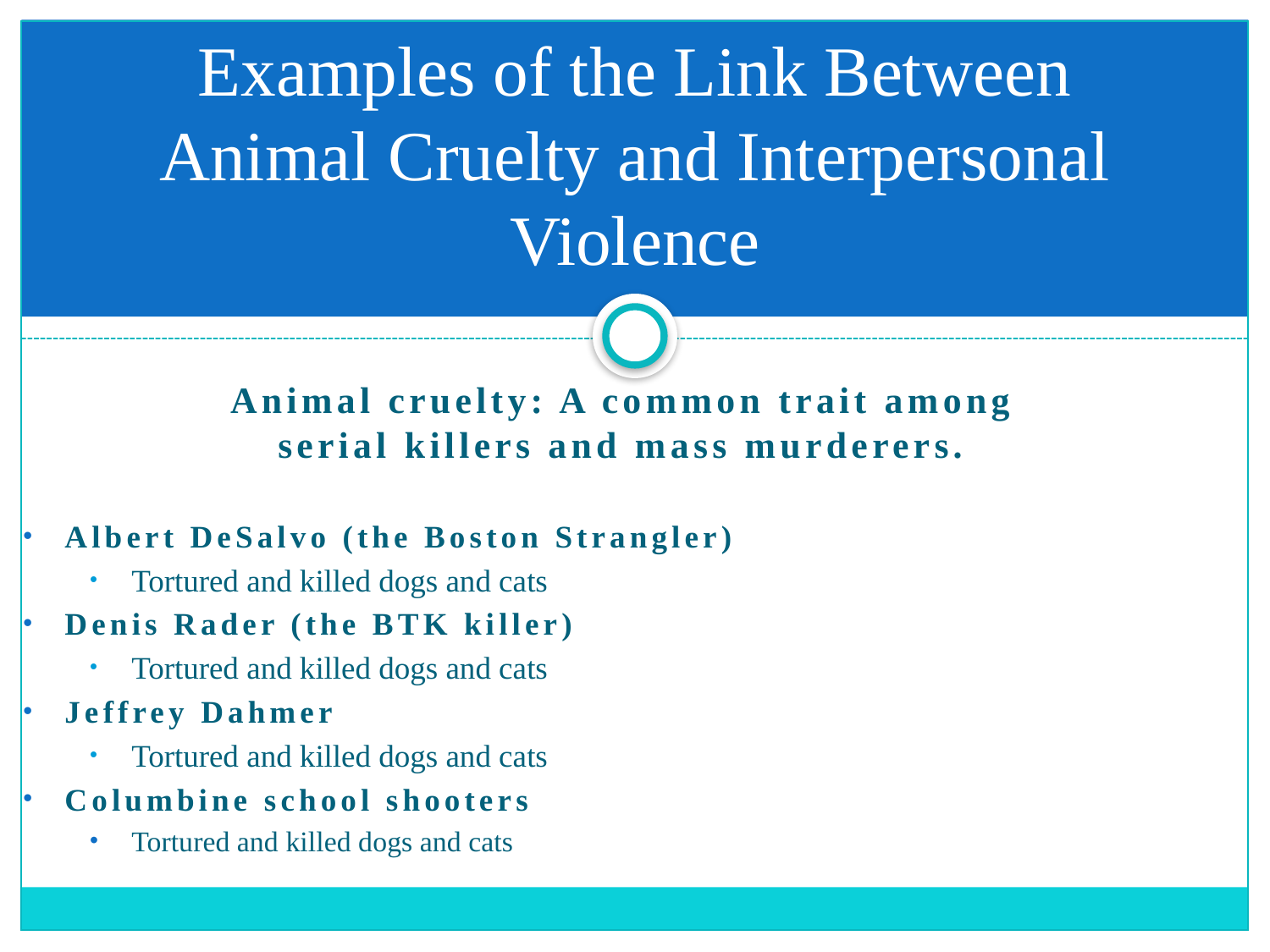

# Examples of the Link Between Animal Cruelty and Interpersonal Violence
Animal cruelty: A common trait among
serial killers and mass murderers.
Albert DeSalvo (the Boston Strangler)
Tortured and killed dogs and cats
Denis Rader (the BTK killer)
Tortured and killed dogs and cats
Jeffrey Dahmer
Tortured and killed dogs and cats
Columbine school shooters
Tortured and killed dogs and cats